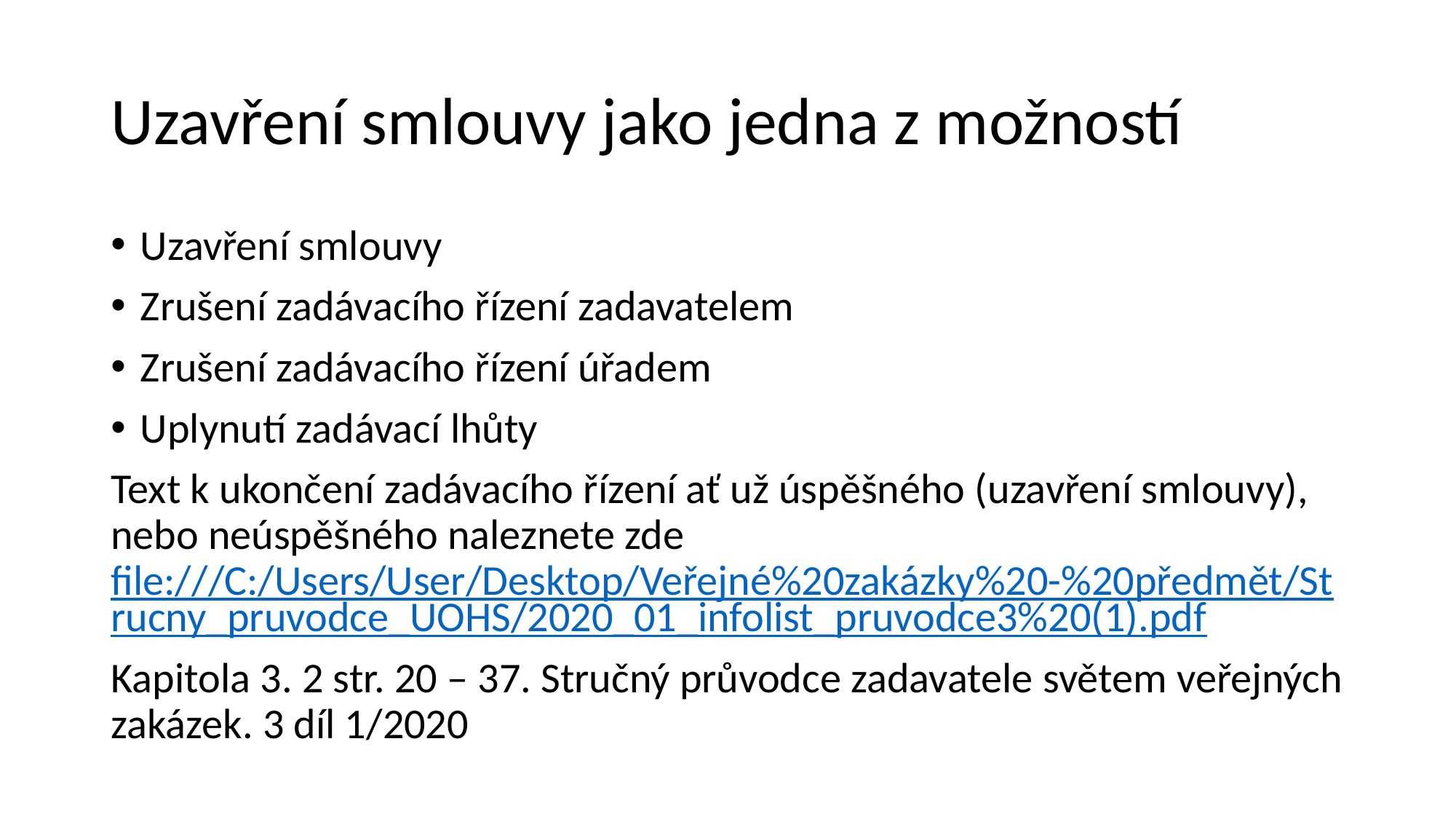

# Uzavření smlouvy jako jedna z možností
Uzavření smlouvy
Zrušení zadávacího řízení zadavatelem
Zrušení zadávacího řízení úřadem
Uplynutí zadávací lhůty
Text k ukončení zadávacího řízení ať už úspěšného (uzavření smlouvy), nebo neúspěšného naleznete zde file:///C:/Users/User/Desktop/Veřejné%20zakázky%20-%20předmět/Strucny_pruvodce_UOHS/2020_01_infolist_pruvodce3%20(1).pdf
Kapitola 3. 2 str. 20 – 37. Stručný průvodce zadavatele světem veřejných zakázek. 3 díl 1/2020